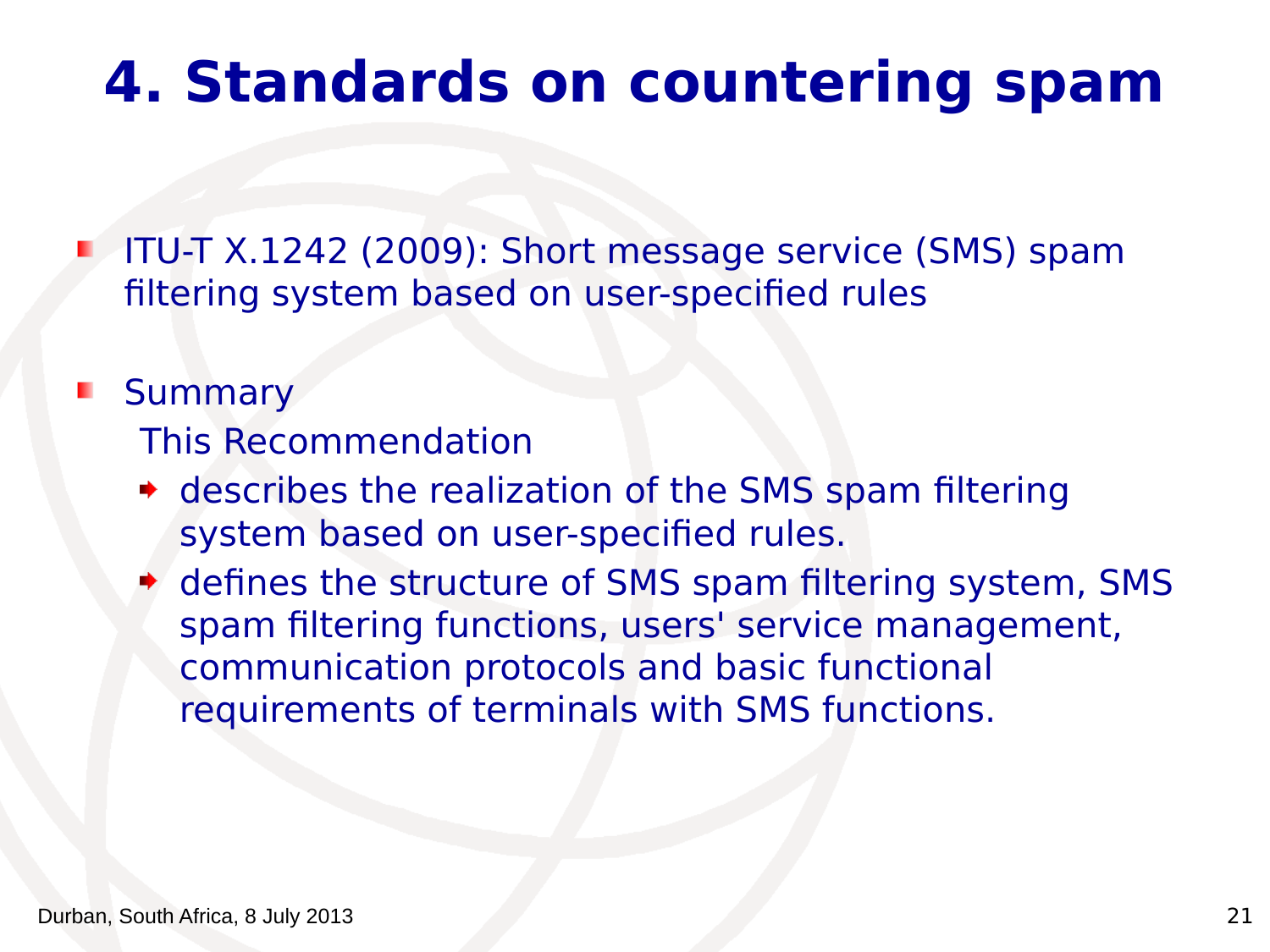

# 4. Standards on countering spam
ITU-T X.1242 (2009): Short message service (SMS) spam filtering system based on user-specified rules

Summary
This Recommendation
describes the realization of the SMS spam filtering system based on user-specified rules.
defines the structure of SMS spam filtering system, SMS spam filtering functions, users' service management, communication protocols and basic functional requirements of terminals with SMS functions.
Durban, South Africa, 8 July 2013
21